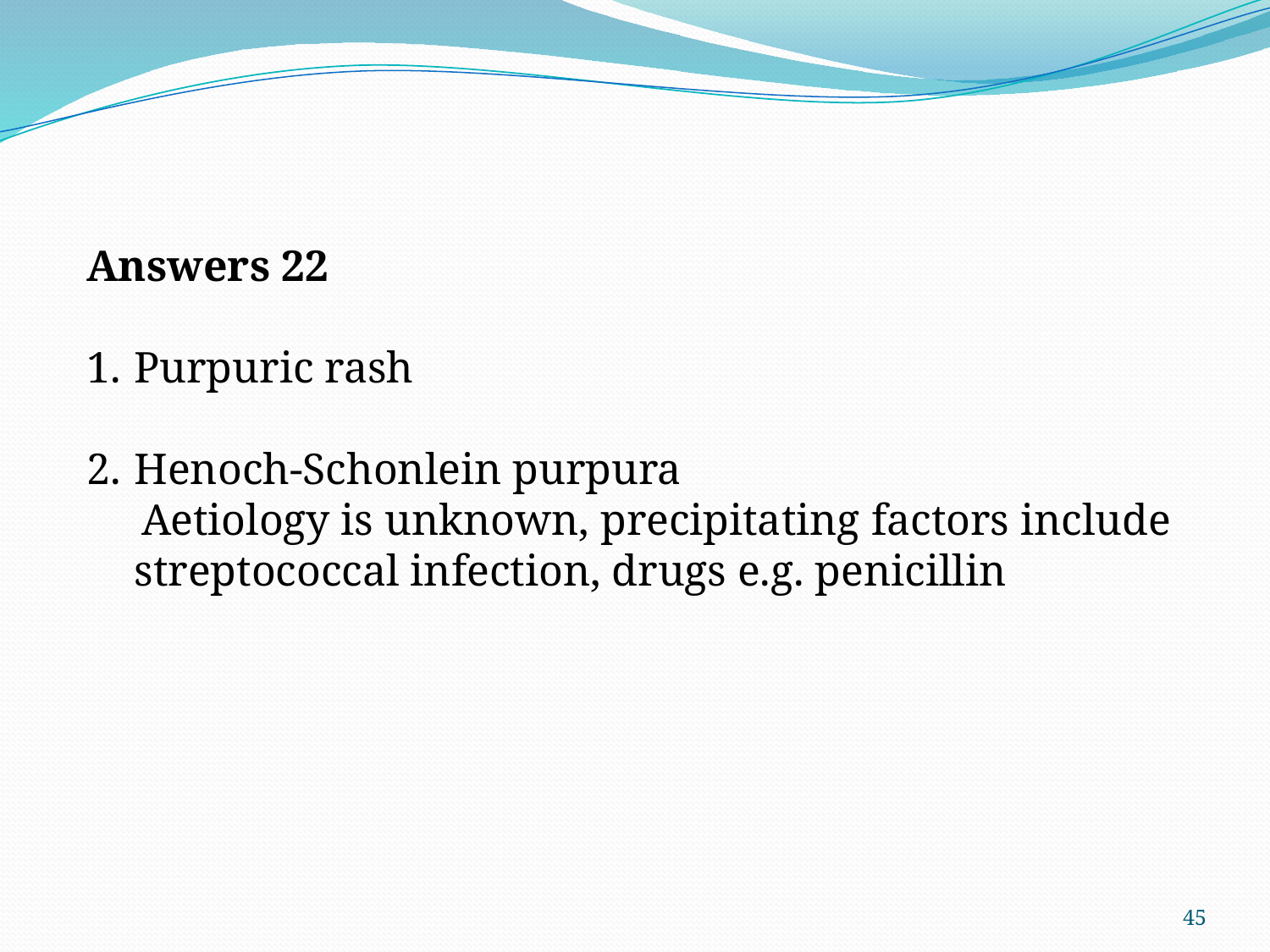

Answers 22

Purpuric rash

Henoch-Schonlein purpura
     Aetiology is unknown, precipitating factors include streptococcal infection, drugs e.g. penicillin
45